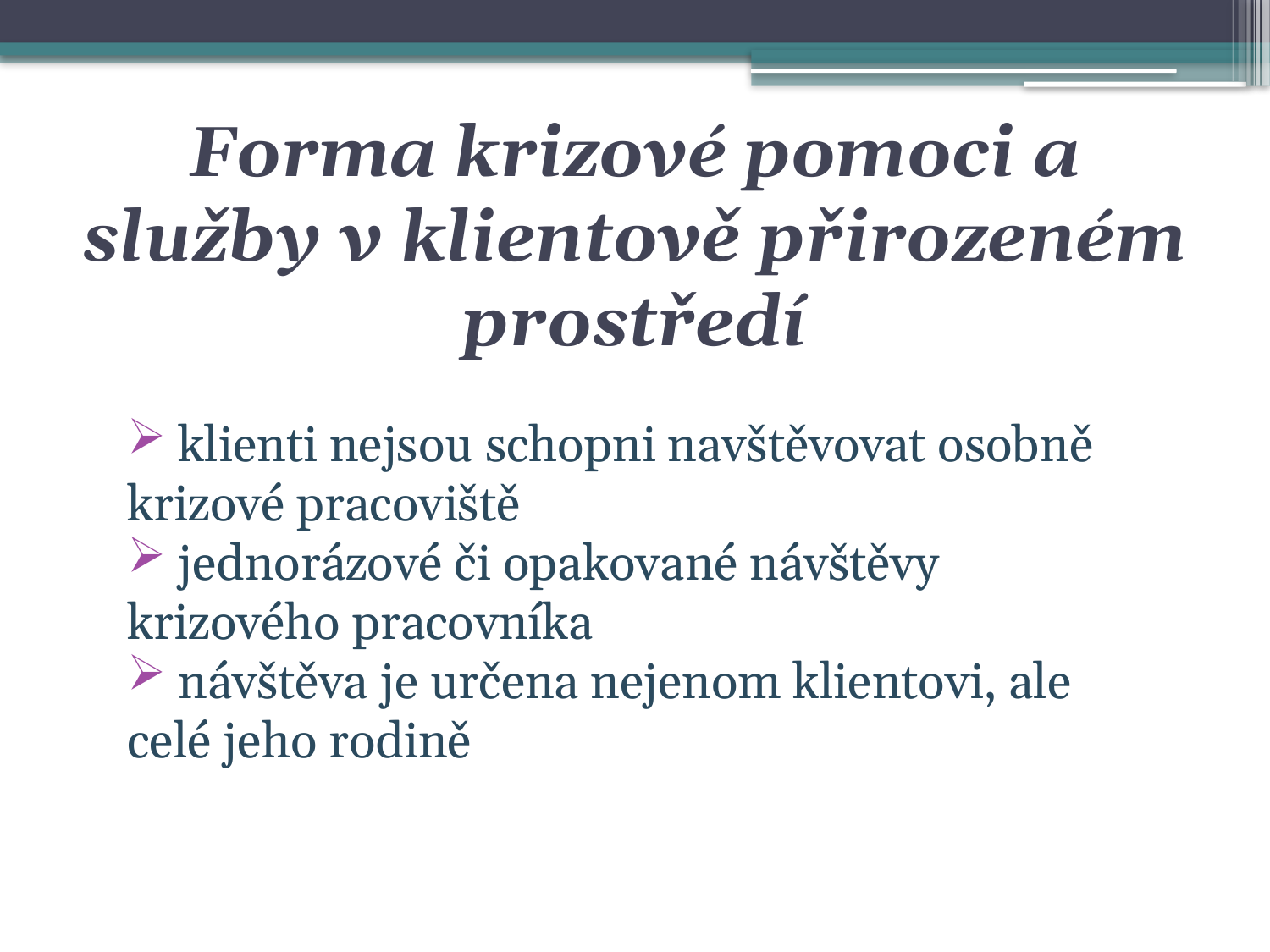

# Forma krizové pomoci a služby v klientově přirozeném prostředí
 klienti nejsou schopni navštěvovat osobně krizové pracoviště
 jednorázové či opakované návštěvy krizového pracovníka
 návštěva je určena nejenom klientovi, ale celé jeho rodině